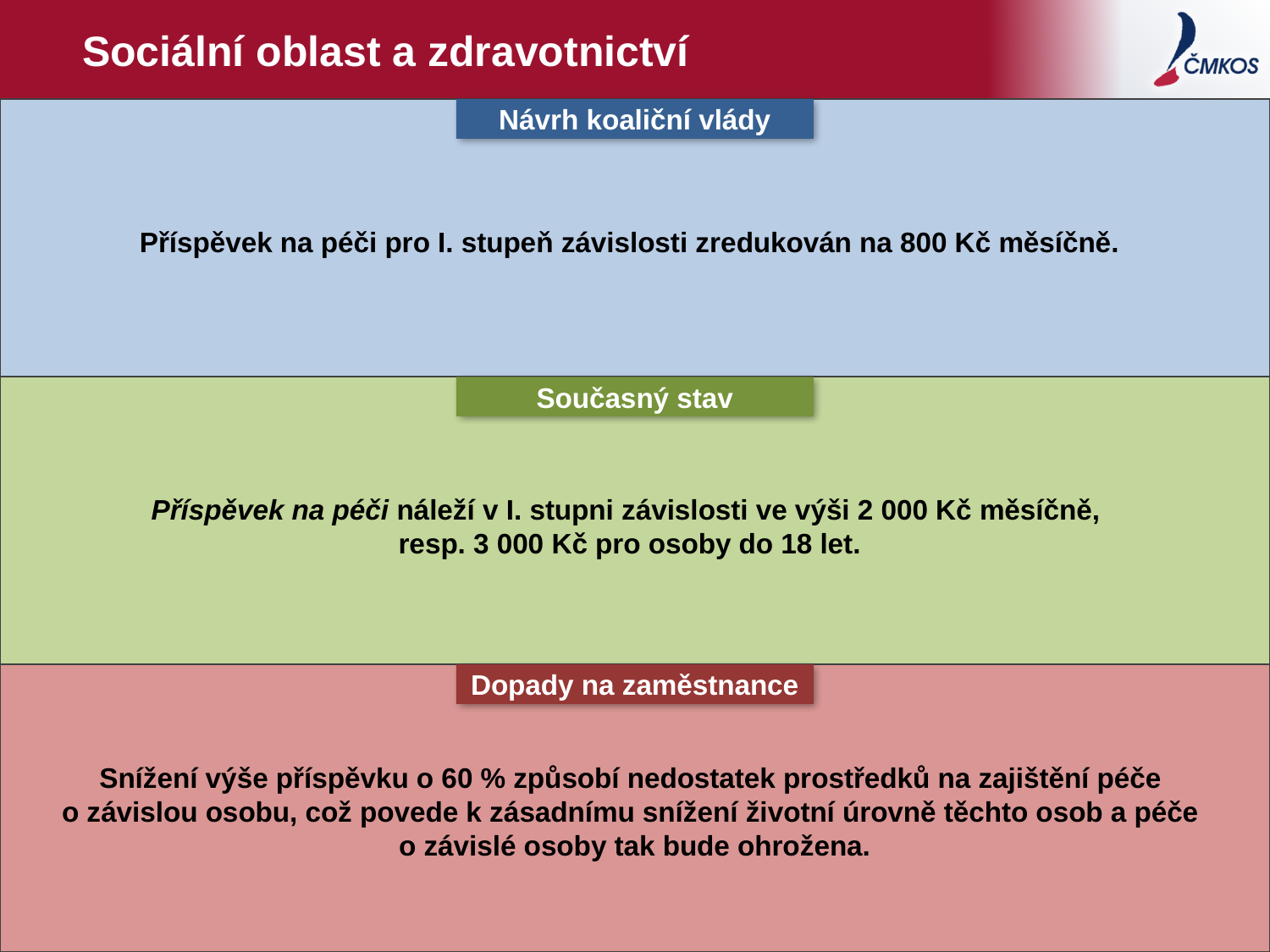

# Sociální oblast a zdravotnictví

Návrh koaliční vlády

Současný stav

Dopady na zaměstnance
Příspěvek na péči pro I. stupeň závislosti zredukován na 800 Kč měsíčně.
Příspěvek na péči náleží v I. stupni závislosti ve výši 2 000 Kč měsíčně,
resp. 3 000 Kč pro osoby do 18 let.
Snížení výše příspěvku o 60 % způsobí nedostatek prostředků na zajištění péče
o závislou osobu, což povede k zásadnímu snížení životní úrovně těchto osob a péče
o závislé osoby tak bude ohrožena.